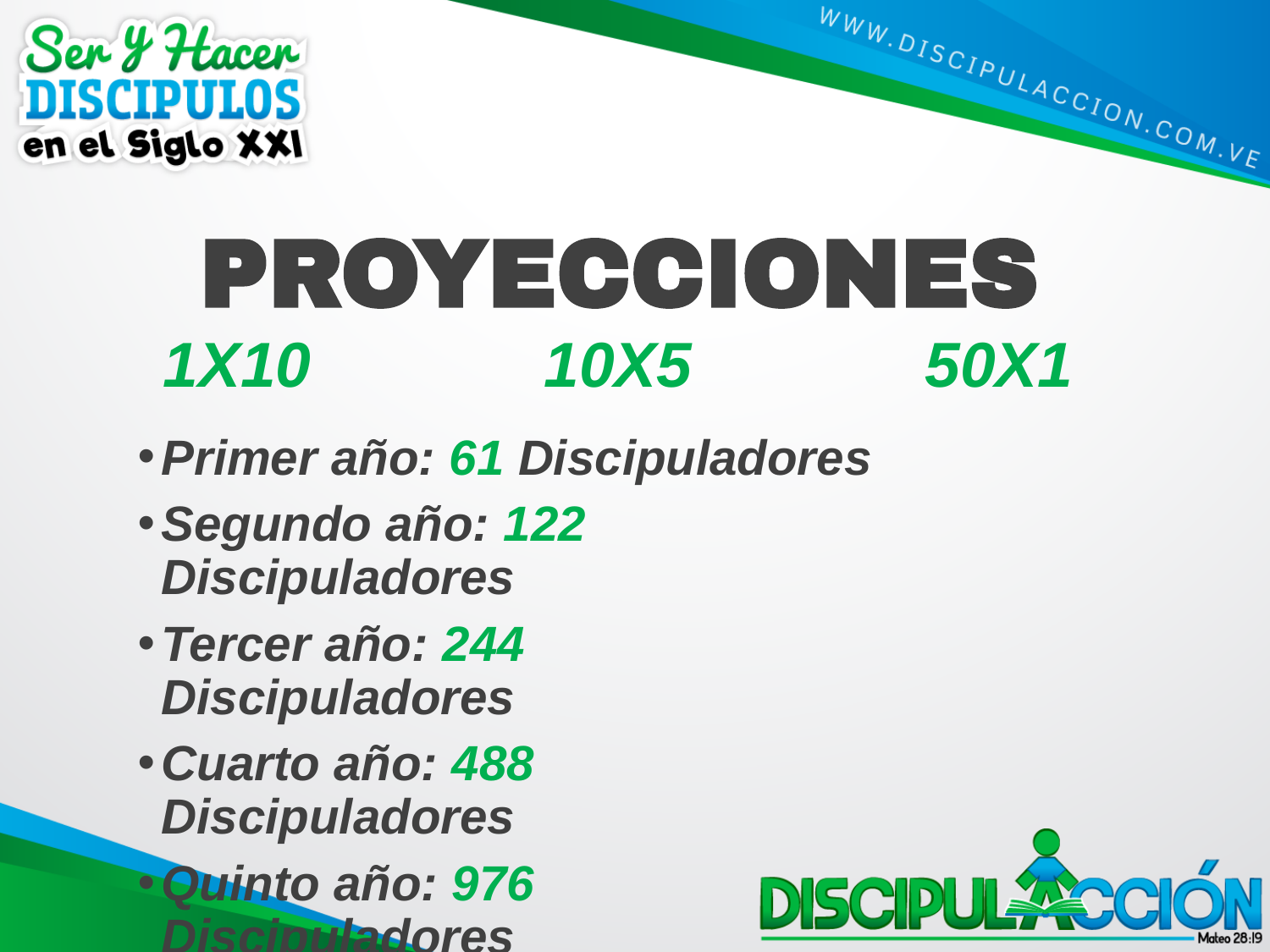

# PROYECCIONES
1X10		10X5		50X1
Primer año: 61 Discipuladores
Segundo año: 122 Discipuladores
Tercer año: 244 Discipuladores
Cuarto año: 488 Discipuladores
Quinto año: 976 Discipuladores